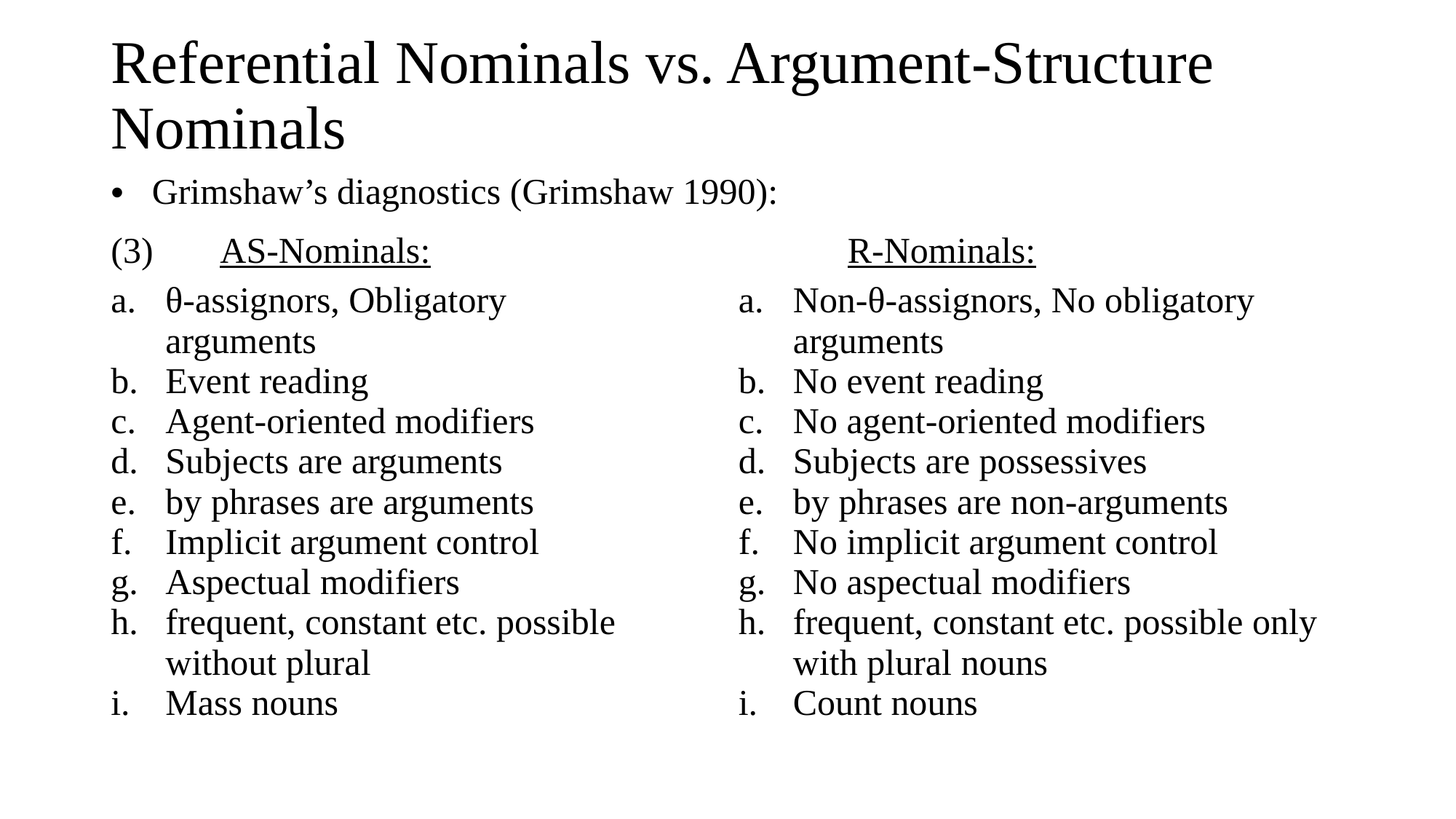

# Referential Nominals vs. Argument-Structure Nominals
| Grimshaw’s diagnostics (Grimshaw 1990): |  |
| --- | --- |
| (3) AS-Nominals: θ-assignors, Obligatory arguments Event reading Agent-oriented modifiers Subjects are arguments by phrases are arguments Implicit argument control Aspectual modifiers frequent, constant etc. possible without plural Mass nouns | R-Nominals: Non-θ-assignors, No obligatory arguments No event reading No agent-oriented modifiers Subjects are possessives by phrases are non-arguments No implicit argument control No aspectual modifiers frequent, constant etc. possible only with plural nouns Count nouns |